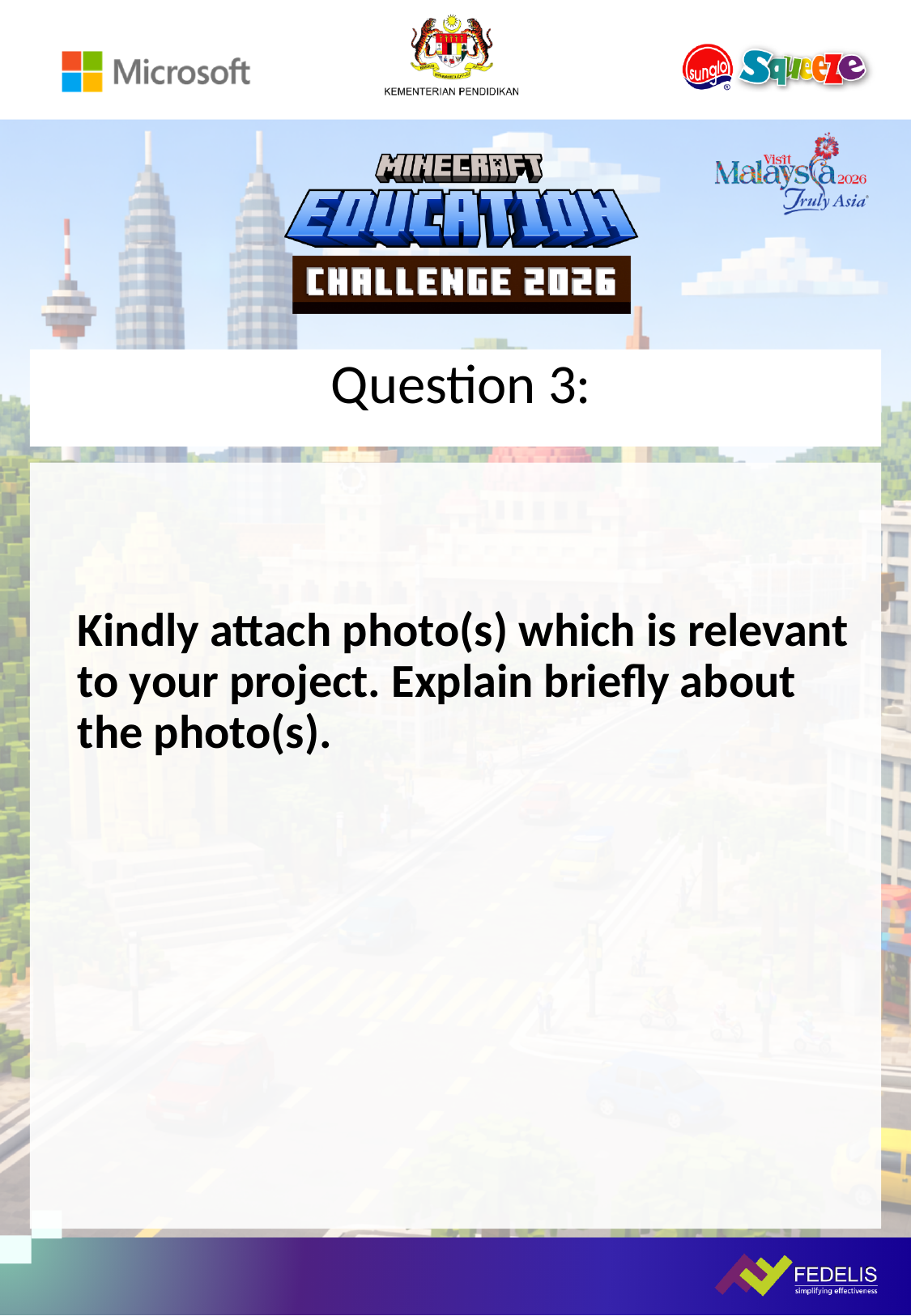

# Question 3:

Kindly attach photo(s) which is relevant to your project. Explain briefly about the photo(s).